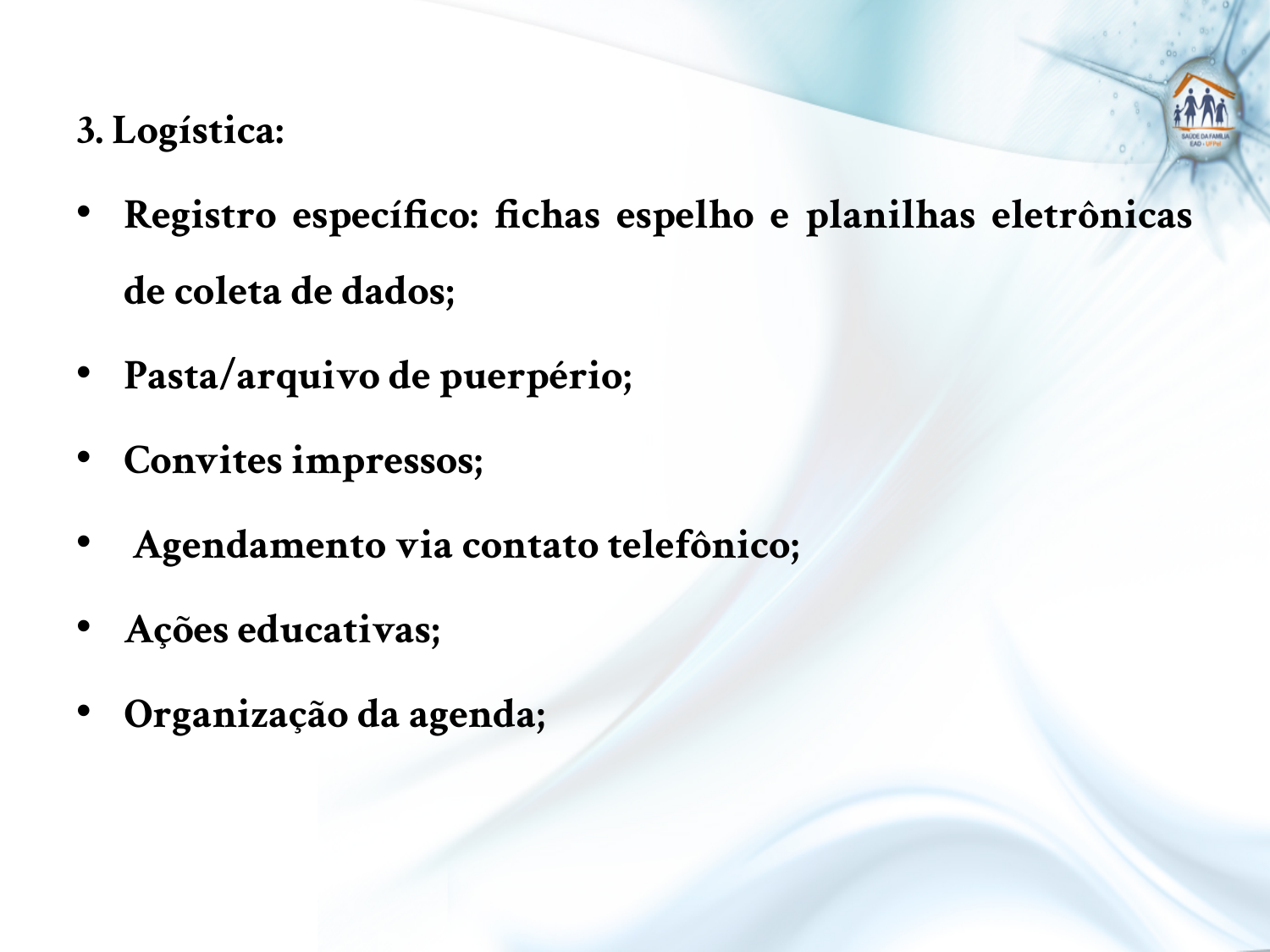

3. Logística:
Registro específico: fichas espelho e planilhas eletrônicas de coleta de dados;
Pasta/arquivo de puerpério;
Convites impressos;
 Agendamento via contato telefônico;
Ações educativas;
Organização da agenda;